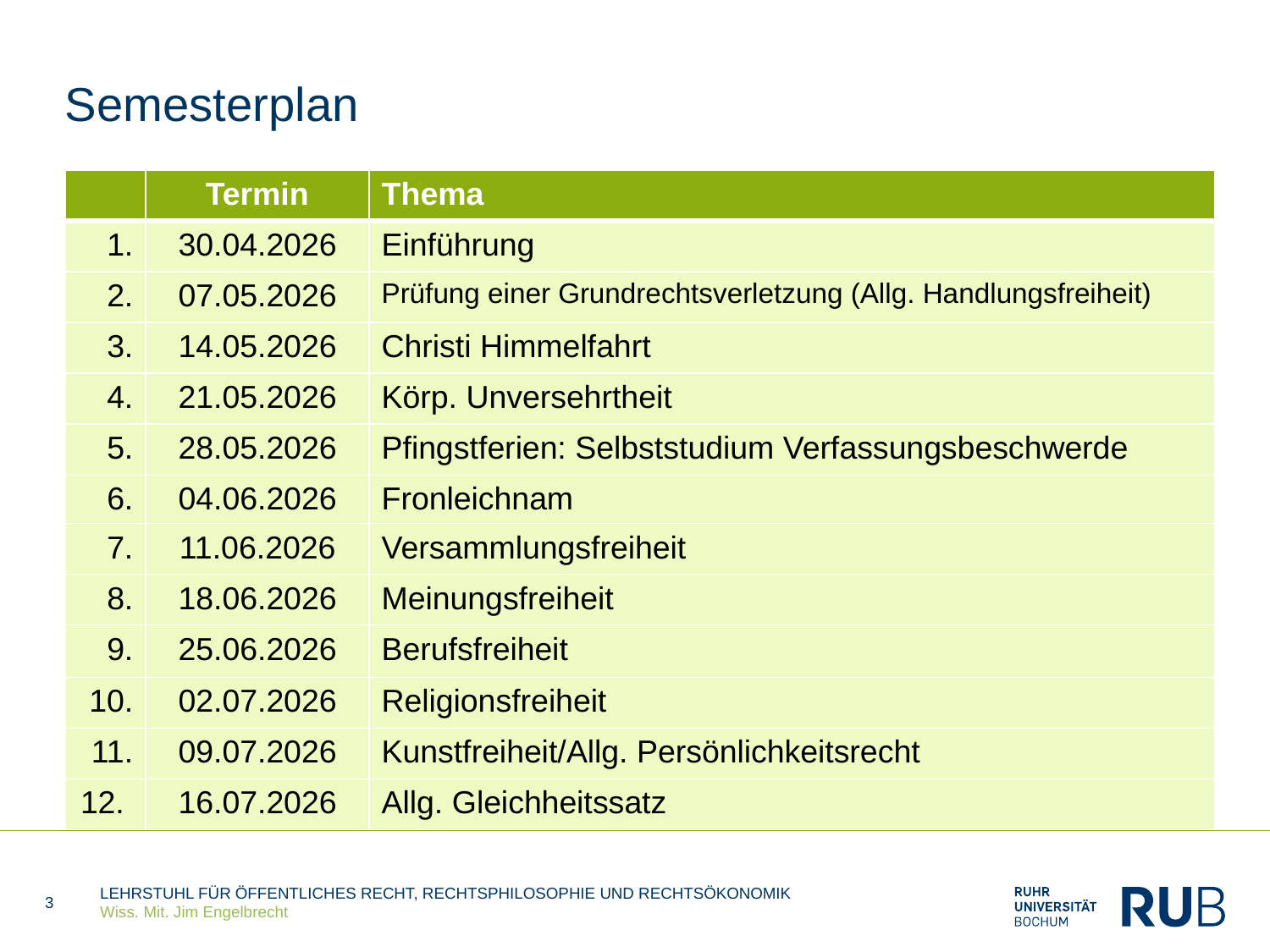

# Semesterplan
|  | Termin | Thema |
| --- | --- | --- |
| 1. | 30.04.2026 | Einführung |
| 2. | 07.05.2026 | Prüfung einer Grundrechtsverletzung (Allg. Handlungsfreiheit) |
| 3. | 14.05.2026 | Christi Himmelfahrt |
| 4. | 21.05.2026 | Körp. Unversehrtheit |
| 5. | 28.05.2026 | Pfingstferien: Selbststudium Verfassungsbeschwerde |
| 6. | 04.06.2026 | Fronleichnam |
| 7. | 11.06.2026 | Versammlungsfreiheit |
| 8. | 18.06.2026 | Meinungsfreiheit |
| 9. | 25.06.2026 | Berufsfreiheit |
| 10. | 02.07.2026 | Religionsfreiheit |
| 11. | 09.07.2026 | Kunstfreiheit/Allg. Persönlichkeitsrecht |
| 12. | 16.07.2026 | Allg. Gleichheitssatz |
3
LEHRSTUHL FÜR ÖFFENTLICHES RECHT, RECHTSPHILOSOPHIE UND RECHTSÖKONOMIK
Wiss. Mit. Jim Engelbrecht